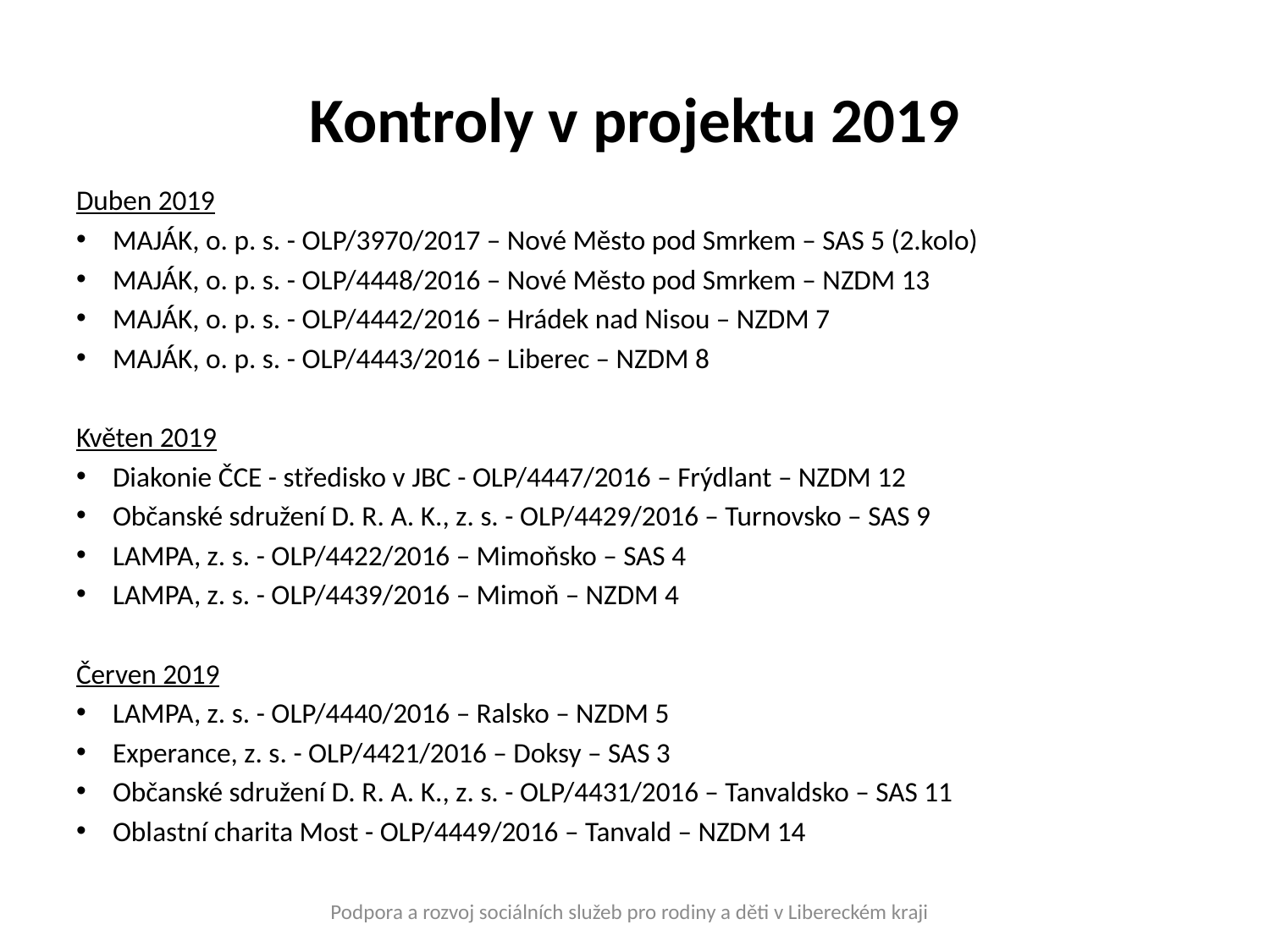

# Kontroly v projektu 2019
Duben 2019
MAJÁK, o. p. s. - OLP/3970/2017 – Nové Město pod Smrkem – SAS 5 (2.kolo)
MAJÁK, o. p. s. - OLP/4448/2016 – Nové Město pod Smrkem – NZDM 13
MAJÁK, o. p. s. - OLP/4442/2016 – Hrádek nad Nisou – NZDM 7
MAJÁK, o. p. s. - OLP/4443/2016 – Liberec – NZDM 8

Květen 2019
Diakonie ČCE - středisko v JBC - OLP/4447/2016 – Frýdlant – NZDM 12
Občanské sdružení D. R. A. K., z. s. - OLP/4429/2016 – Turnovsko – SAS 9
LAMPA, z. s. - OLP/4422/2016 – Mimoňsko – SAS 4
LAMPA, z. s. - OLP/4439/2016 – Mimoň – NZDM 4

Červen 2019
LAMPA, z. s. - OLP/4440/2016 – Ralsko – NZDM 5
Experance, z. s. - OLP/4421/2016 – Doksy – SAS 3
Občanské sdružení D. R. A. K., z. s. - OLP/4431/2016 – Tanvaldsko – SAS 11
Oblastní charita Most - OLP/4449/2016 – Tanvald – NZDM 14
Podpora a rozvoj sociálních služeb pro rodiny a děti v Libereckém kraji